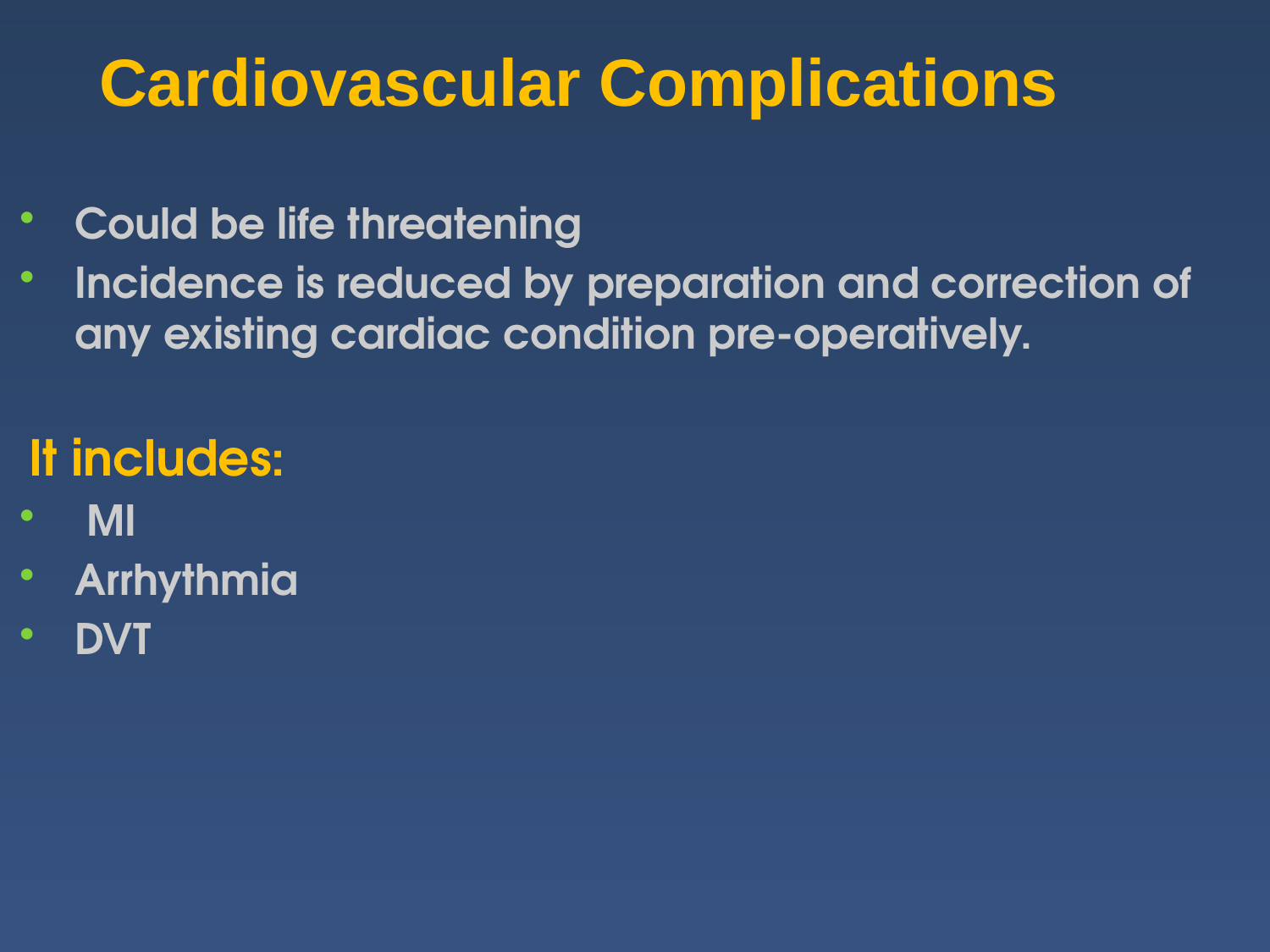

Cardiovascular Complications
Could be life threatening
Incidence is reduced by preparation and correction of any existing cardiac condition pre-operatively.

It includes:
 MI
Arrhythmia
DVT